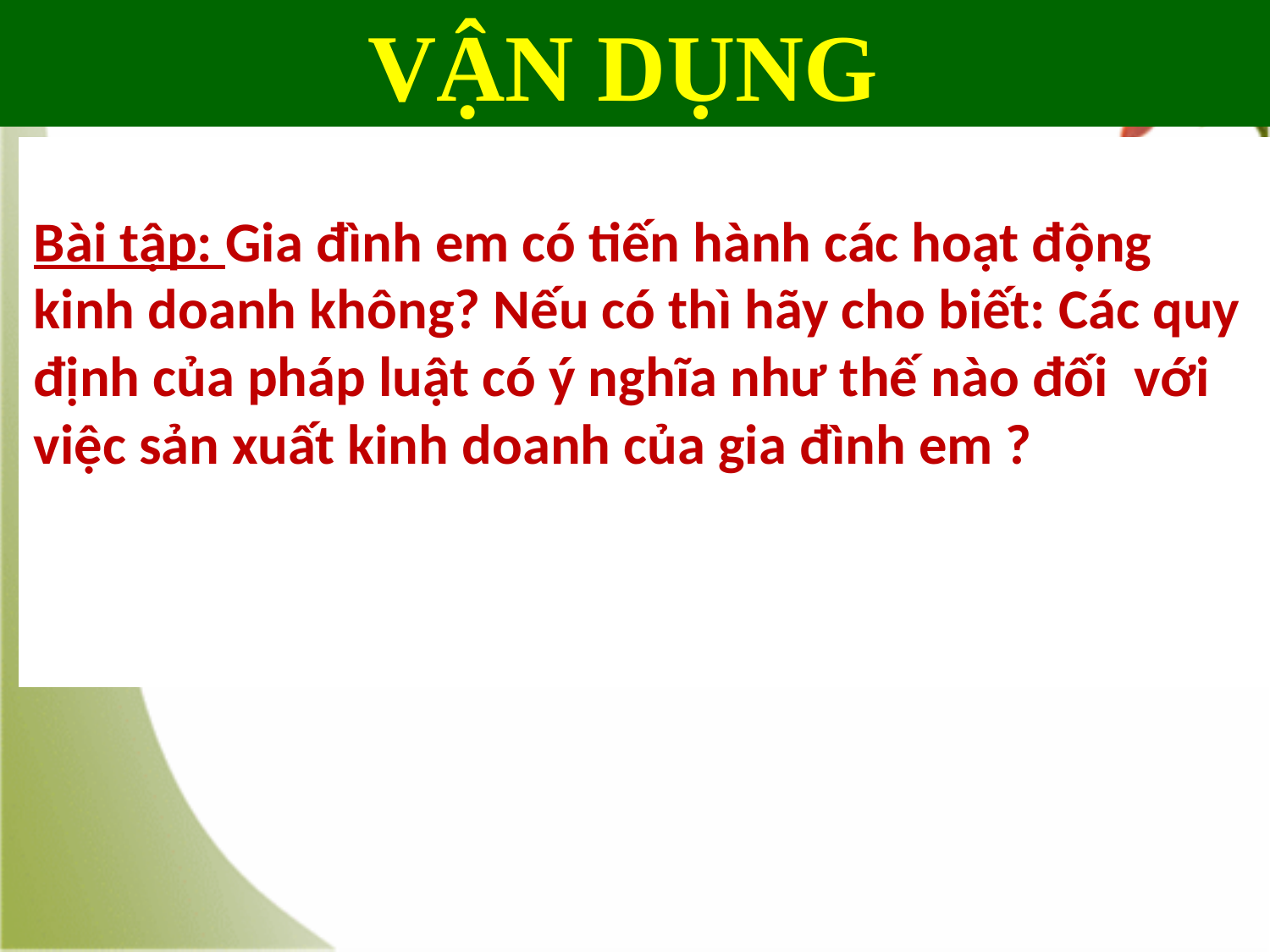

VẬN DỤNG

Bài tập: Gia đình em có tiến hành các hoạt động kinh doanh không? Nếu có thì hãy cho biết: Các quy định của pháp luật có ý nghĩa như thế nào đối  với việc sản xuất kinh doanh của gia đình em ?